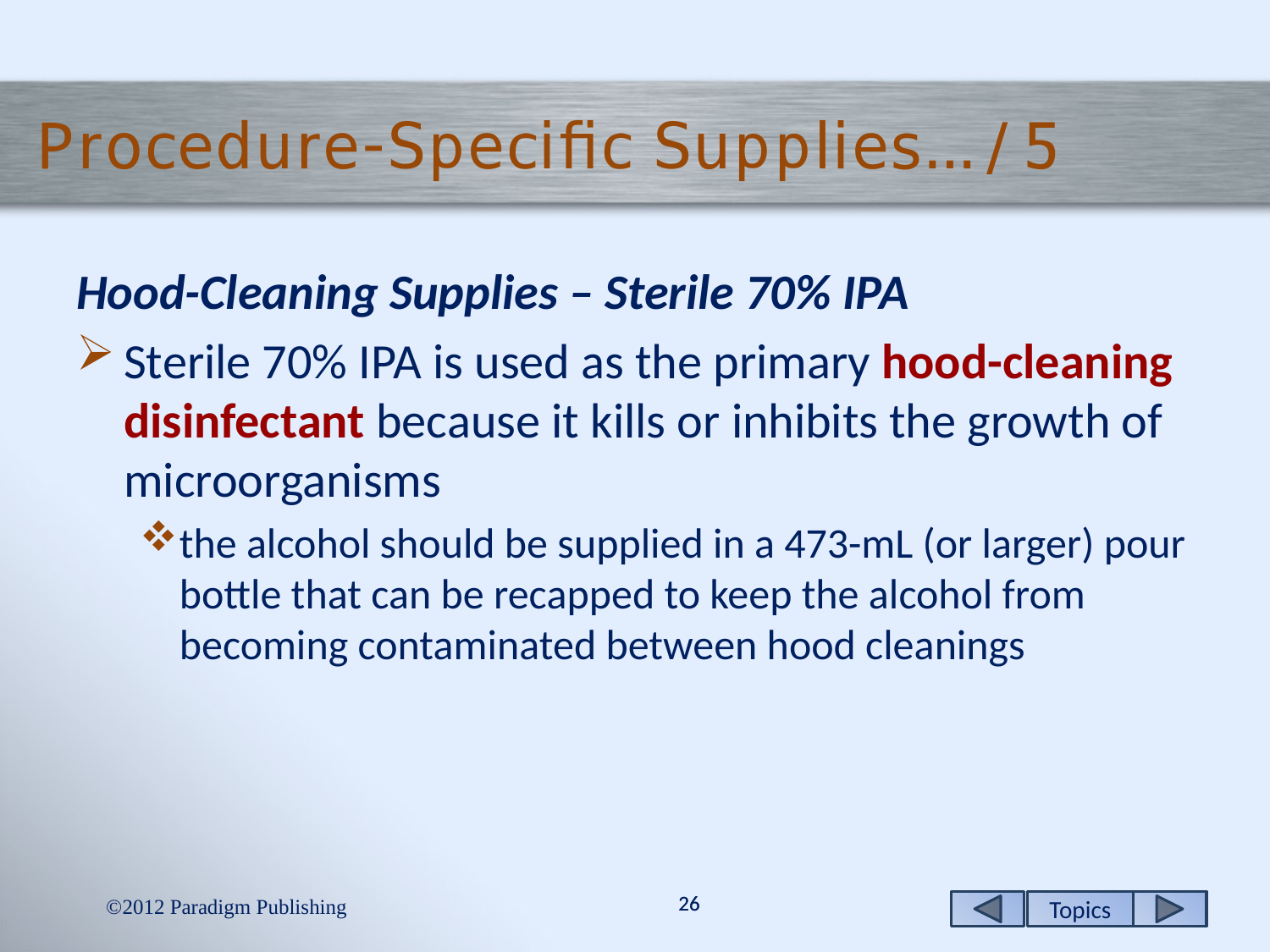

# Procedure-Specific Supplies…/5
Hood-Cleaning Supplies – Sterile 70% IPA
Sterile 70% IPA is used as the primary hood-cleaning disinfectant because it kills or inhibits the growth of microorganisms
the alcohol should be supplied in a 473-mL (or larger) pour bottle that can be recapped to keep the alcohol from becoming contaminated between hood cleanings
©2012 Paradigm Publishing